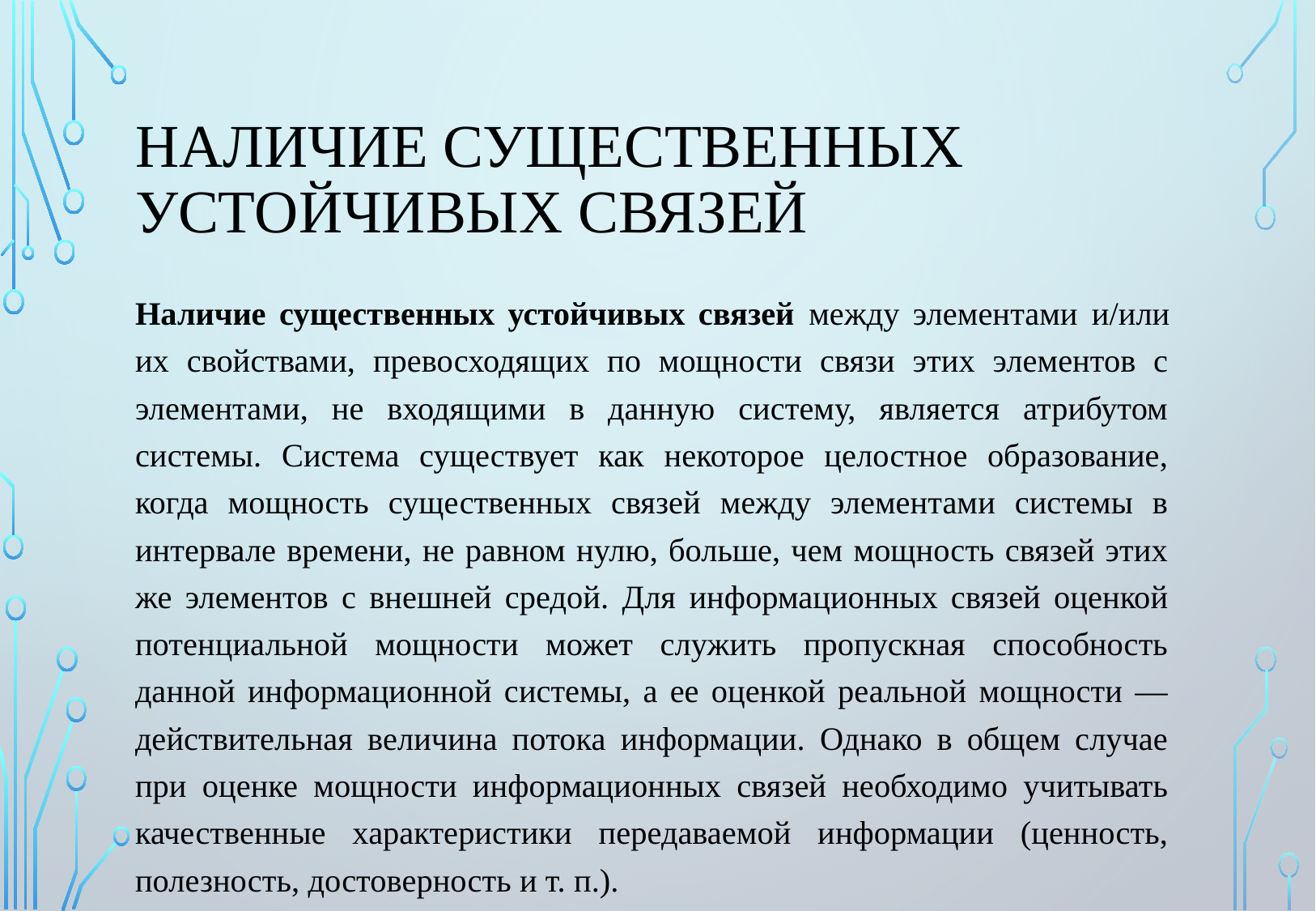

# Наличие существенных устойчивых связей
Наличие существенных устойчивых связей между элементами и/или их свойствами, превосходящих по мощности связи этих элементов с элементами, не входящими в данную систему, является атрибутом системы. Система существует как некоторое целостное образование, когда мощность существенных связей между элементами системы в интервале времени, не равном нулю, больше, чем мощность связей этих же элементов с внешней средой. Для информационных связей оценкой потенциальной мощности может служить пропускная способность данной информационной системы, а ее оценкой реальной мощности — действительная величина потока информации. Однако в общем случае при оценке мощности информационных связей необходимо учитывать качественные характеристики передаваемой информации (ценность, полезность, достоверность и т. п.).